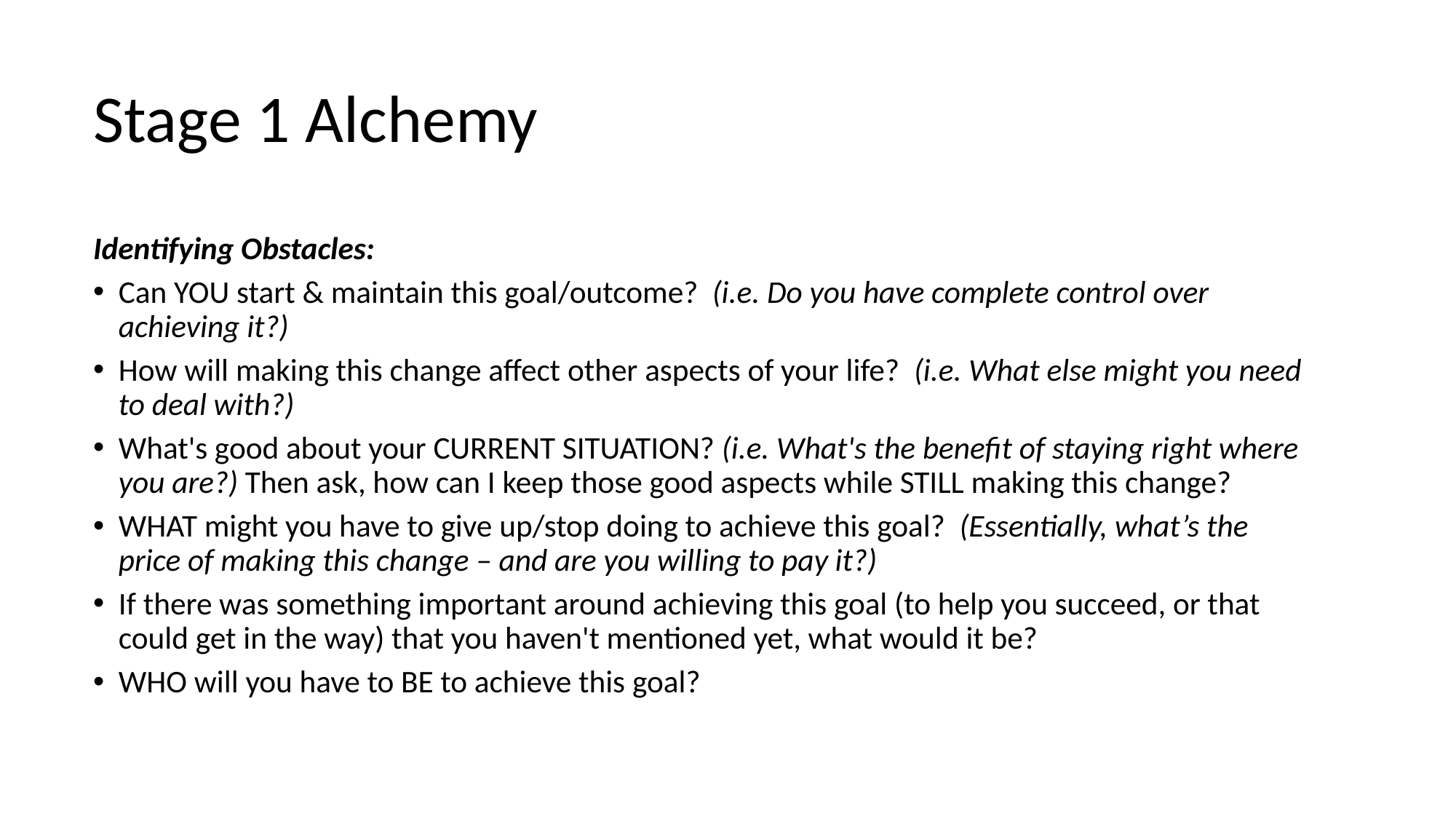

# Stage 1 Alchemy
Identifying Obstacles:
Can YOU start & maintain this goal/outcome?  (i.e. Do you have complete control over achieving it?)
How will making this change affect other aspects of your life?  (i.e. What else might you need to deal with?)
What's good about your CURRENT SITUATION? (i.e. What's the benefit of staying right where you are?) Then ask, how can I keep those good aspects while STILL making this change?
WHAT might you have to give up/stop doing to achieve this goal?  (Essentially, what’s the price of making this change – and are you willing to pay it?)
If there was something important around achieving this goal (to help you succeed, or that could get in the way) that you haven't mentioned yet, what would it be?
WHO will you have to BE to achieve this goal?